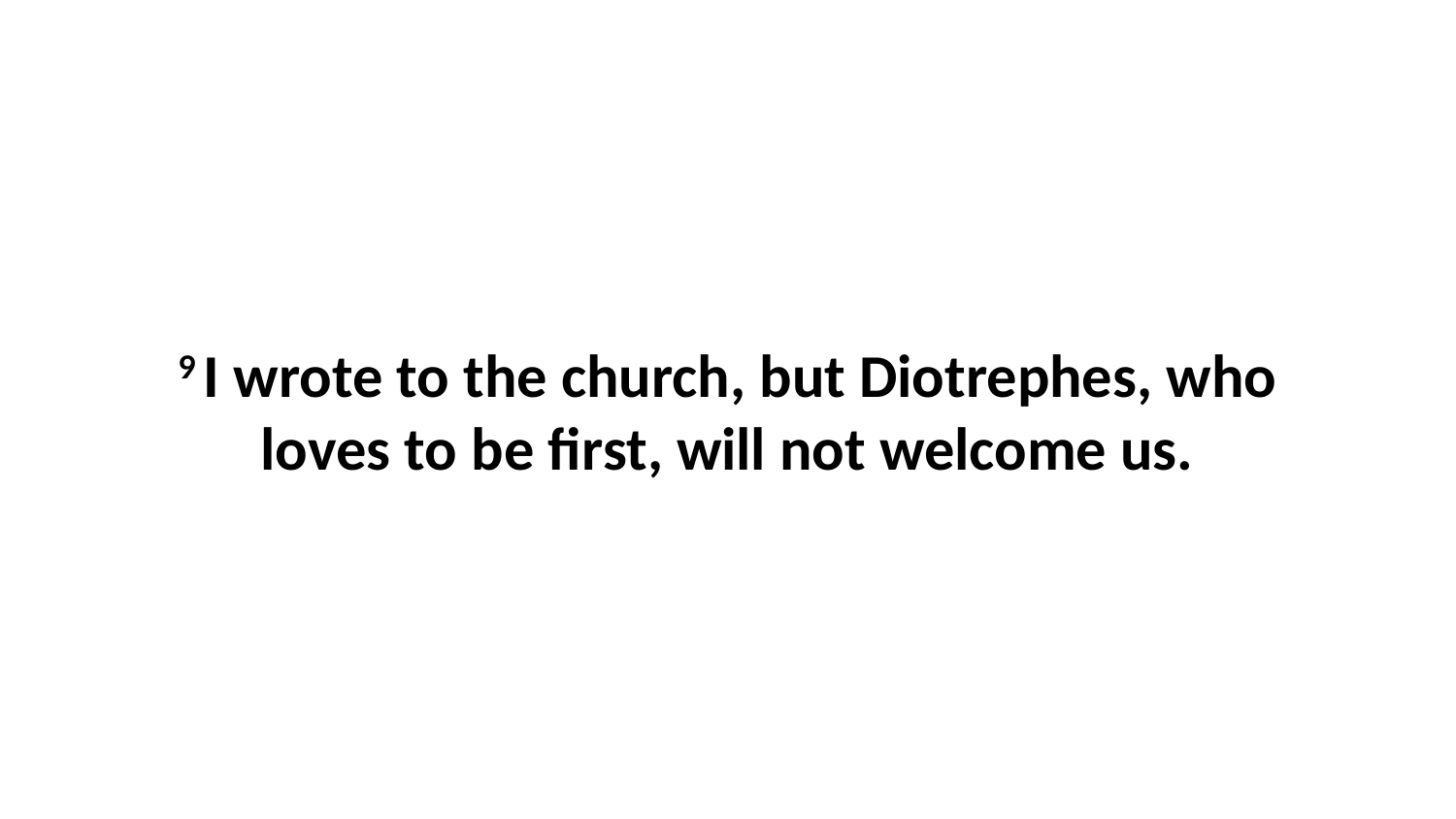

9 I wrote to the church, but Diotrephes, who loves to be first, will not welcome us.